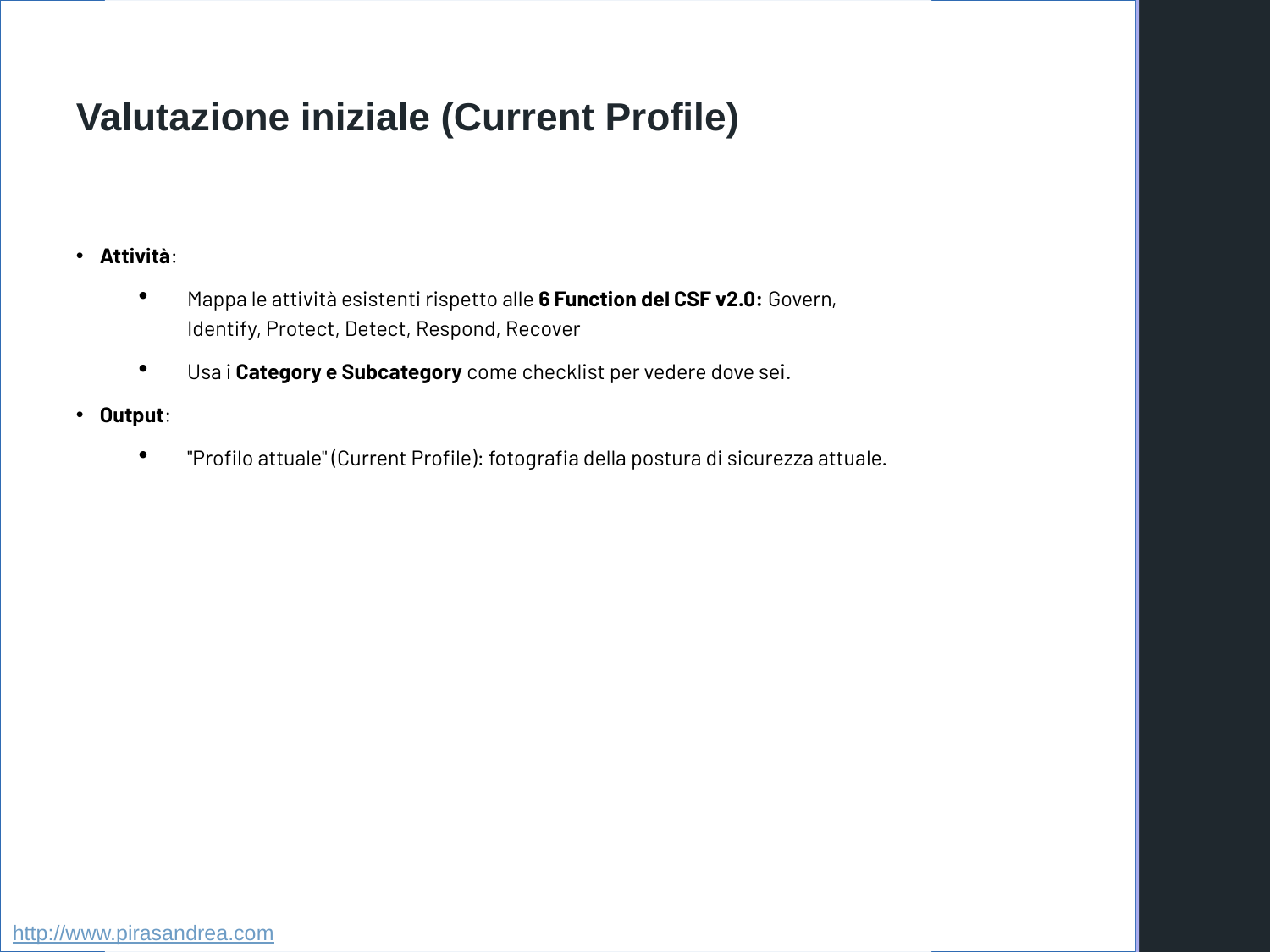

Valutazione iniziale (Current Profile)
Attività:
Mappa le attività esistenti rispetto alle 6 Function del CSF v2.0: Govern, Identify, Protect, Detect, Respond, Recover
Usa i Category e Subcategory come checklist per vedere dove sei.
Output:
"Profilo attuale" (Current Profile): fotografia della postura di sicurezza attuale.
http://www.pirasandrea.com